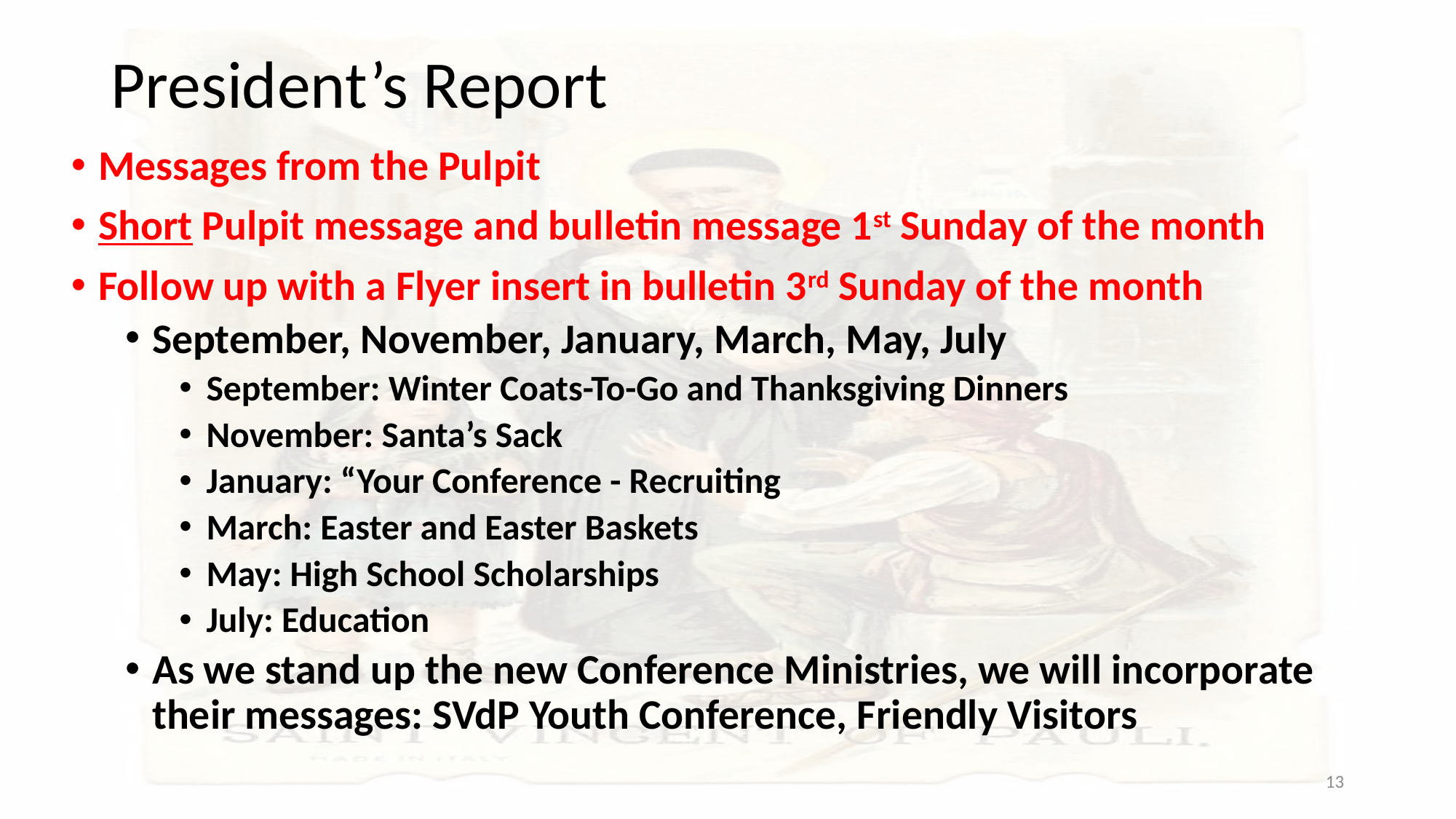

# President’s Report
Messages from the Pulpit
Short Pulpit message and bulletin message 1st Sunday of the month
Follow up with a Flyer insert in bulletin 3rd Sunday of the month
September, November, January, March, May, July
September: Winter Coats-To-Go and Thanksgiving Dinners
November: Santa’s Sack
January: “Your Conference - Recruiting
March: Easter and Easter Baskets
May: High School Scholarships
July: Education
As we stand up the new Conference Ministries, we will incorporate their messages: SVdP Youth Conference, Friendly Visitors

13